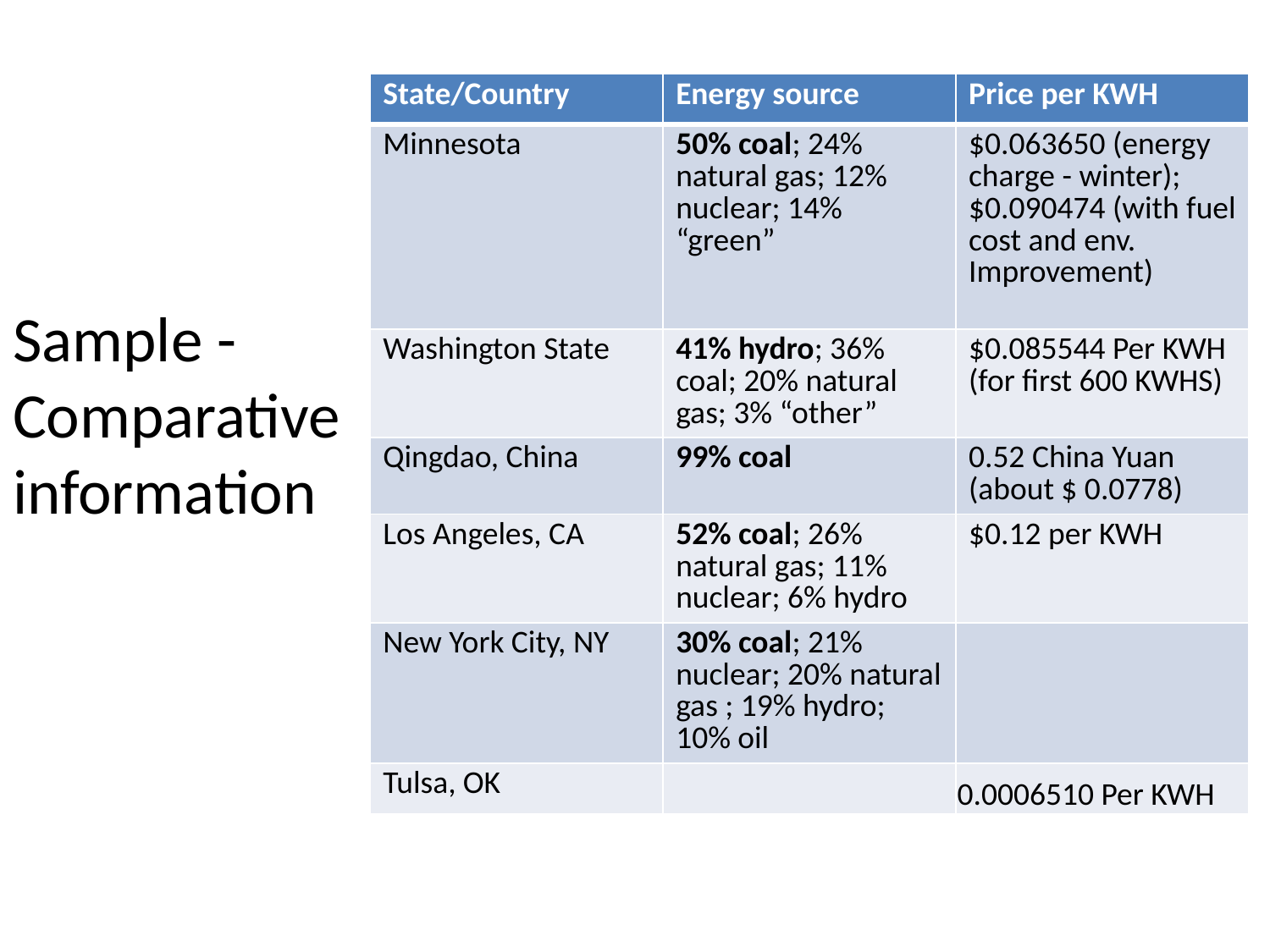

| State/Country | Energy source | Price per KWH |
| --- | --- | --- |
| Minnesota | 50% coal; 24% natural gas; 12% nuclear; 14% “green” | $0.063650 (energy charge - winter); $0.090474 (with fuel cost and env. Improvement) |
| Washington State | 41% hydro; 36% coal; 20% natural gas; 3% “other” | $0.085544 Per KWH (for first 600 KWHS) |
| Qingdao, China | 99% coal | 0.52 China Yuan (about $ 0.0778) |
| Los Angeles, CA | 52% coal; 26% natural gas; 11% nuclear; 6% hydro | $0.12 per KWH |
| New York City, NY | 30% coal; 21% nuclear; 20% natural gas ; 19% hydro; 10% oil |  |
| Tulsa, OK |  | 0.0006510 Per KWH |
# Sample - Comparative information